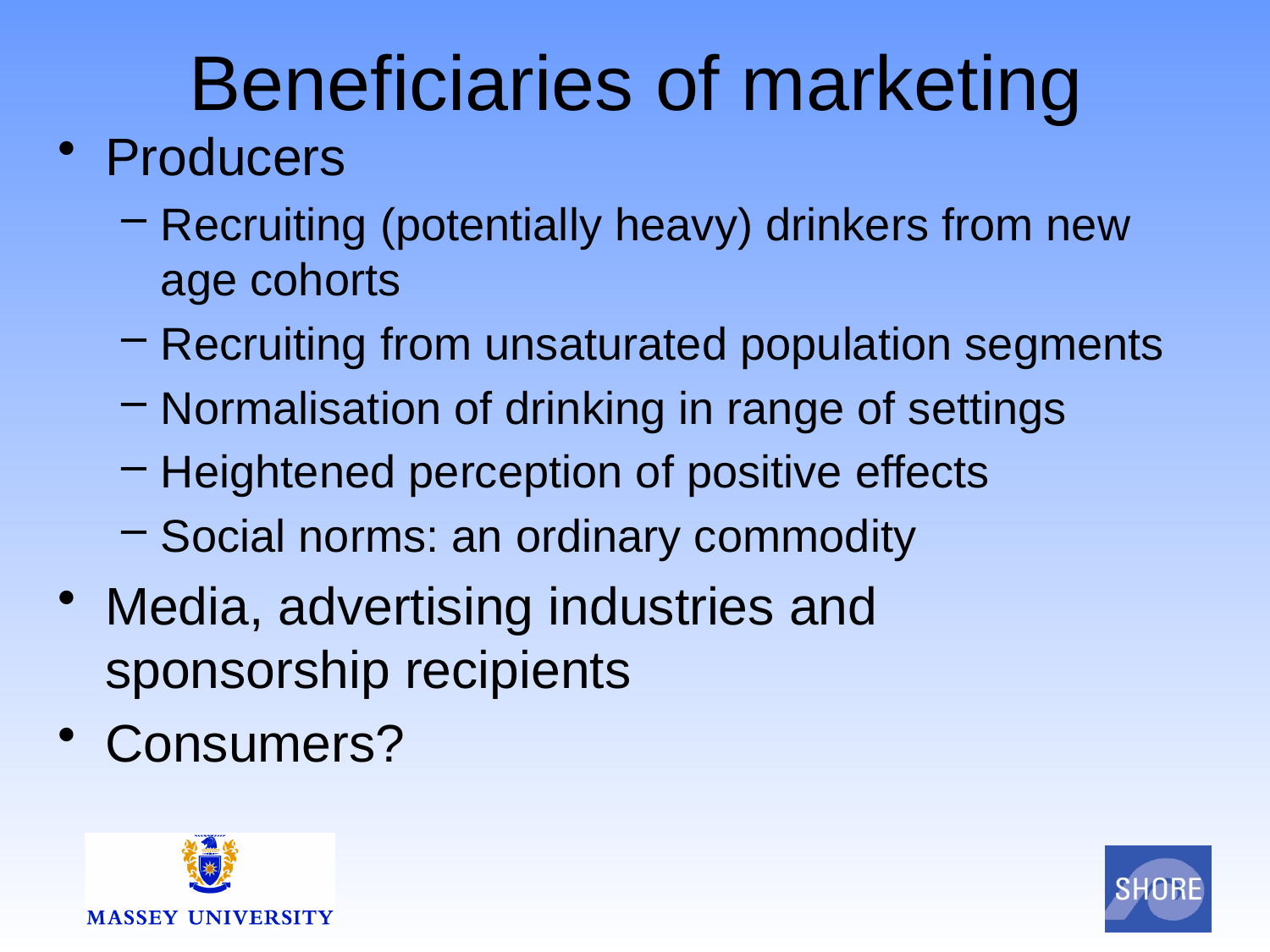

# Beneficiaries of marketing
Producers
Recruiting (potentially heavy) drinkers from new age cohorts
Recruiting from unsaturated population segments
Normalisation of drinking in range of settings
Heightened perception of positive effects
Social norms: an ordinary commodity
Media, advertising industries and sponsorship recipients
Consumers?